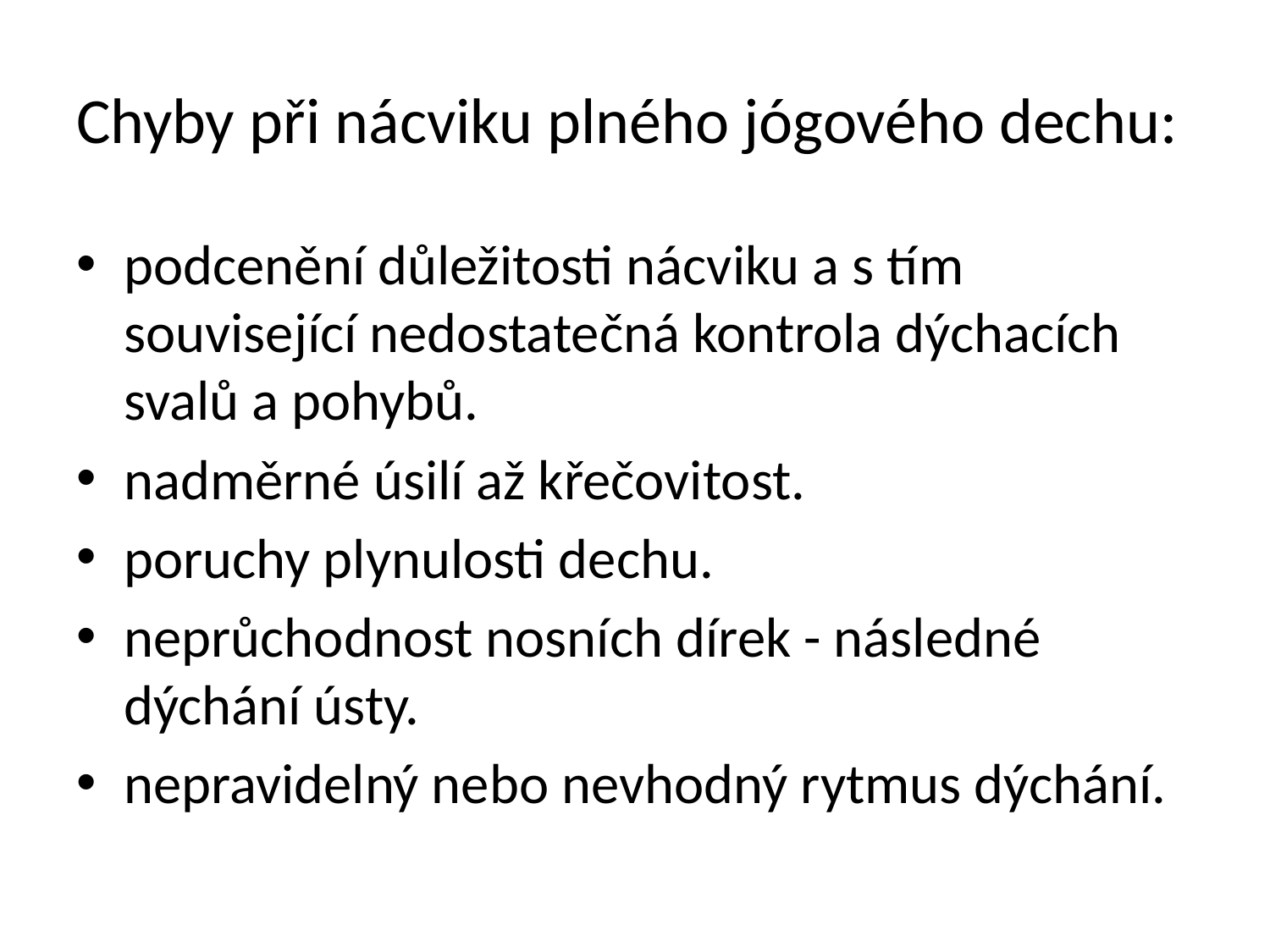

# Chyby při nácviku plného jógového dechu:
podcenění důležitosti nácviku a s tím související nedostatečná kontrola dýchacích svalů a pohybů.
nadměrné úsilí až křečovitost.
poruchy plynulosti dechu.
neprůchodnost nosních dírek - následné dýchání ústy.
nepravidelný nebo nevhodný rytmus dýchání.